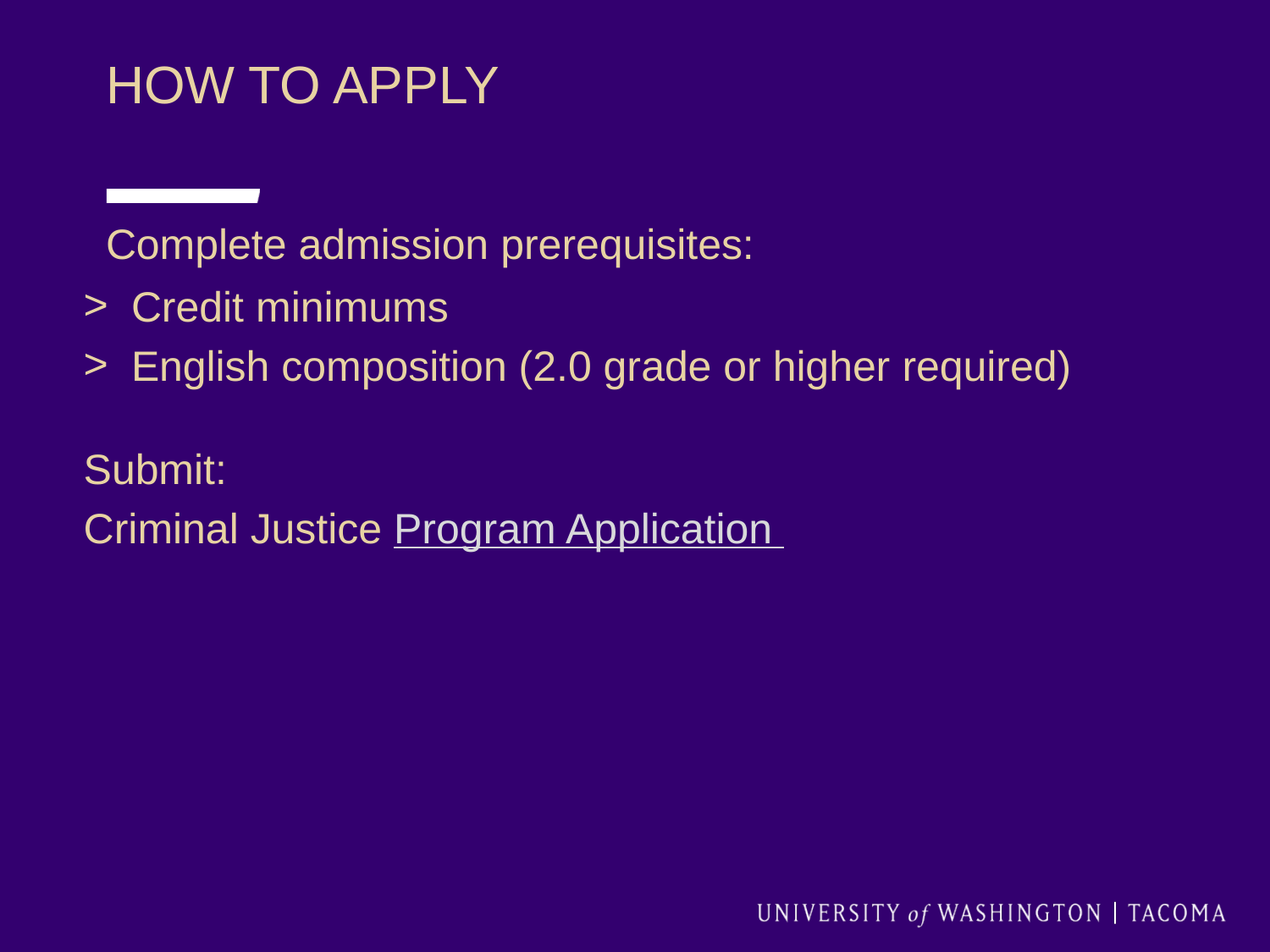

HOW TO APPLY
Complete admission prerequisites:
Credit minimums
English composition (2.0 grade or higher required)

Submit:
Criminal Justice Program Application